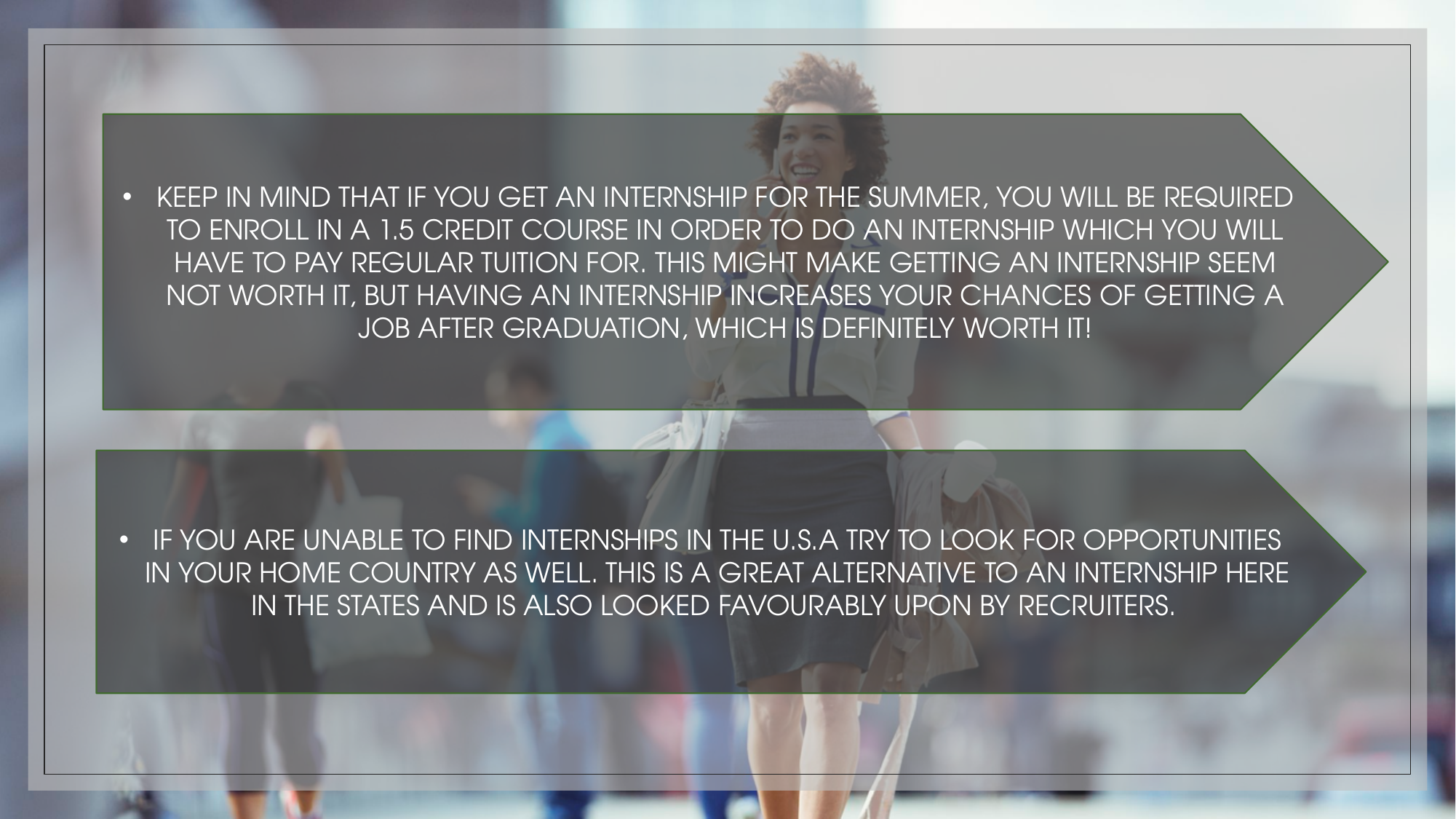

KEEP IN MIND THAT IF YOU GET AN INTERNSHIP FOR THE SUMMER, YOU WILL BE REQUIRED TO ENROLL IN A 1.5 CREDIT COURSE IN ORDER TO DO AN INTERNSHIP WHICH YOU WILL HAVE TO PAY REGULAR TUITION FOR. THIS MIGHT MAKE GETTING AN INTERNSHIP SEEM NOT WORTH IT, BUT HAVING AN INTERNSHIP INCREASES YOUR CHANCES OF GETTING A JOB AFTER GRADUATION, WHICH IS DEFINITELY WORTH IT!
IF YOU ARE UNABLE TO FIND INTERNSHIPS IN THE U.S.A TRY TO LOOK FOR OPPORTUNITIES IN YOUR HOME COUNTRY AS WELL. THIS IS A GREAT ALTERNATIVE TO AN INTERNSHIP HERE IN THE STATES AND IS ALSO LOOKED FAVOURABLY UPON BY RECRUITERS.